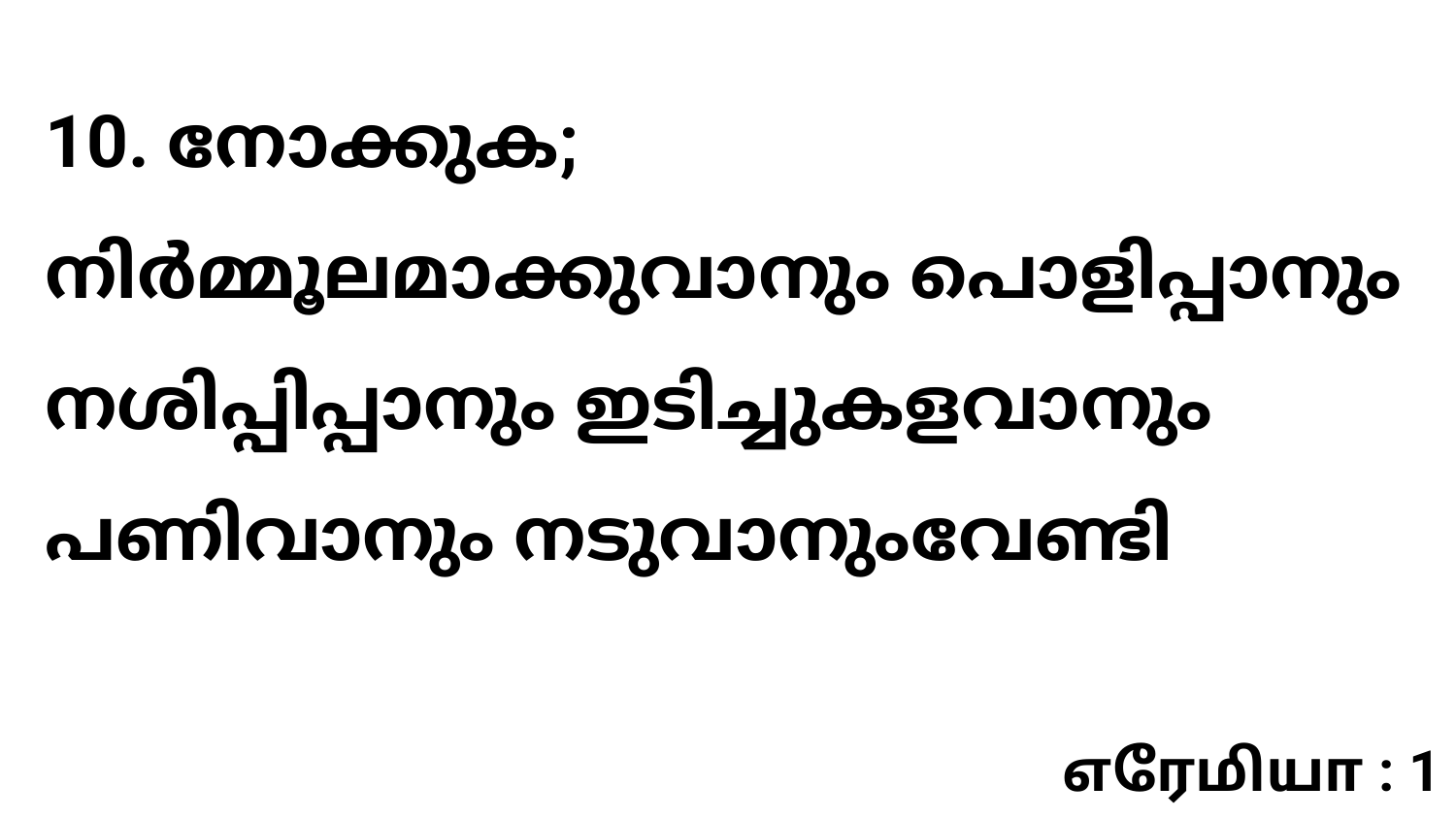

10. നോക്കുക; നിർമ്മൂലമാക്കുവാനും പൊളിപ്പാനും നശിപ്പിപ്പാനും ഇടിച്ചുകളവാനും പണിവാനും നടുവാനുംവേണ്ടി
எரேமியா : 1